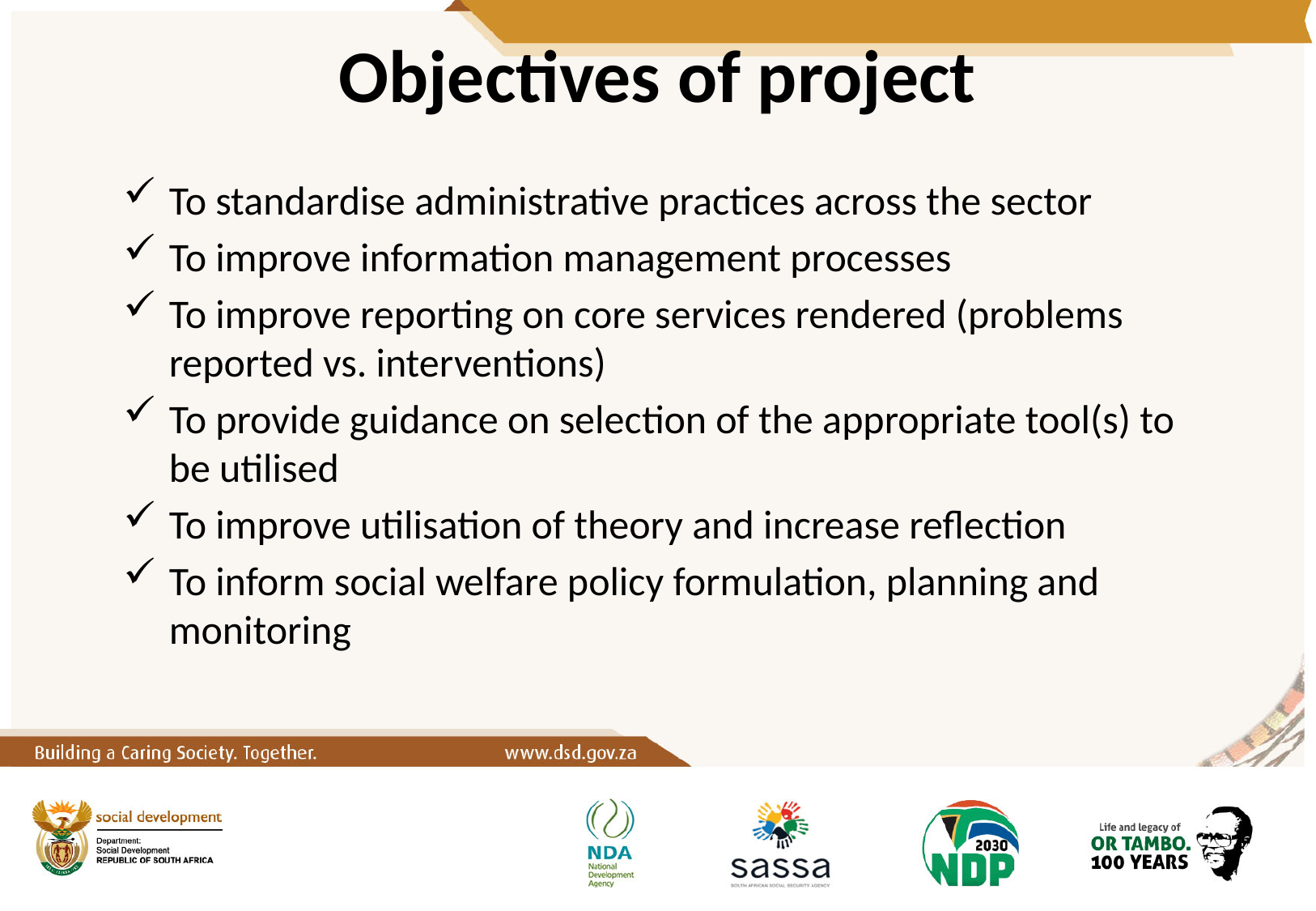

# Objectives of project
To standardise administrative practices across the sector
To improve information management processes
To improve reporting on core services rendered (problems reported vs. interventions)
To provide guidance on selection of the appropriate tool(s) to be utilised
To improve utilisation of theory and increase reflection
To inform social welfare policy formulation, planning and monitoring